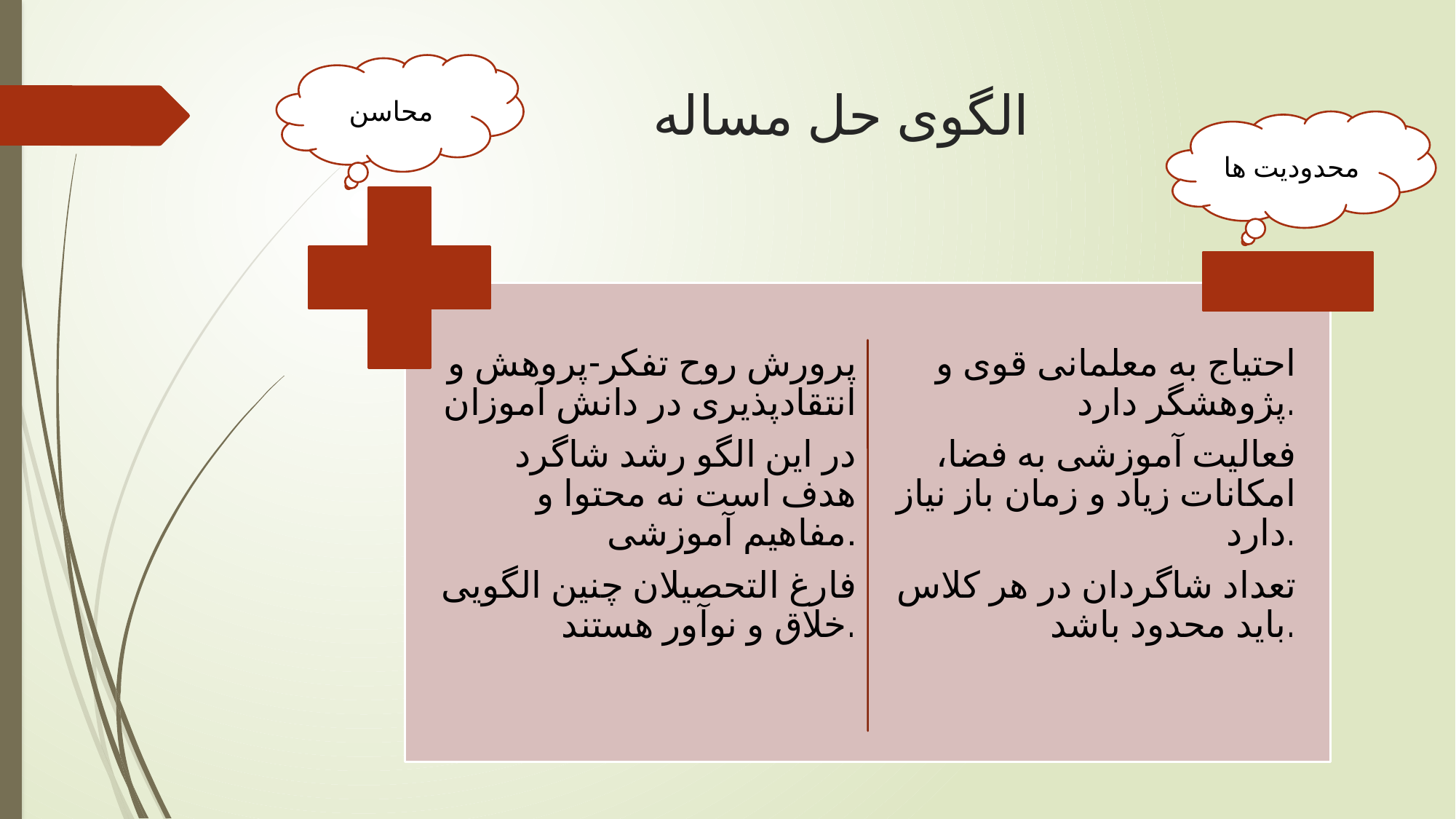

محاسن
# الگوی حل مساله
محدودیت ها
پرورش روح تفکر-پروهش و انتقادپذیری در دانش آموزان
در این الگو رشد شاگرد هدف است نه محتوا و مفاهیم آموزشی.
فارغ التحصیلان چنین الگویی خلاق و نوآور هستند.
احتیاج به معلمانی قوی و پژوهشگر دارد.
فعالیت آموزشی به فضا، امکانات زیاد و زمان باز نیاز دارد.
تعداد شاگردان در هر کلاس باید محدود باشد.